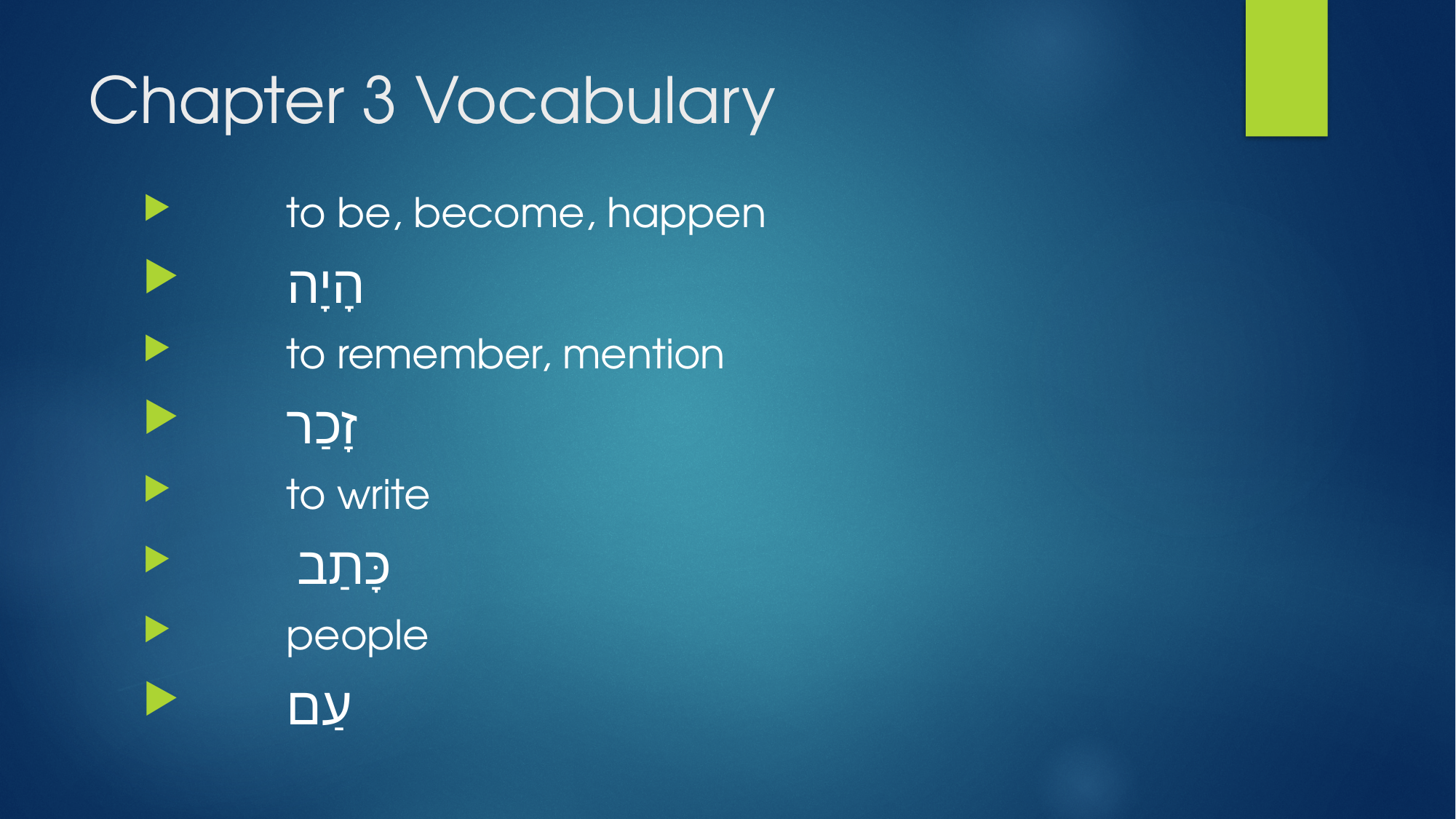

# Chapter 3 Vocabulary
	to be, become, happen
	הָיָה
	to remember, mention
	זָכַר
	to write
	 כָּתַב
	people
	עַם